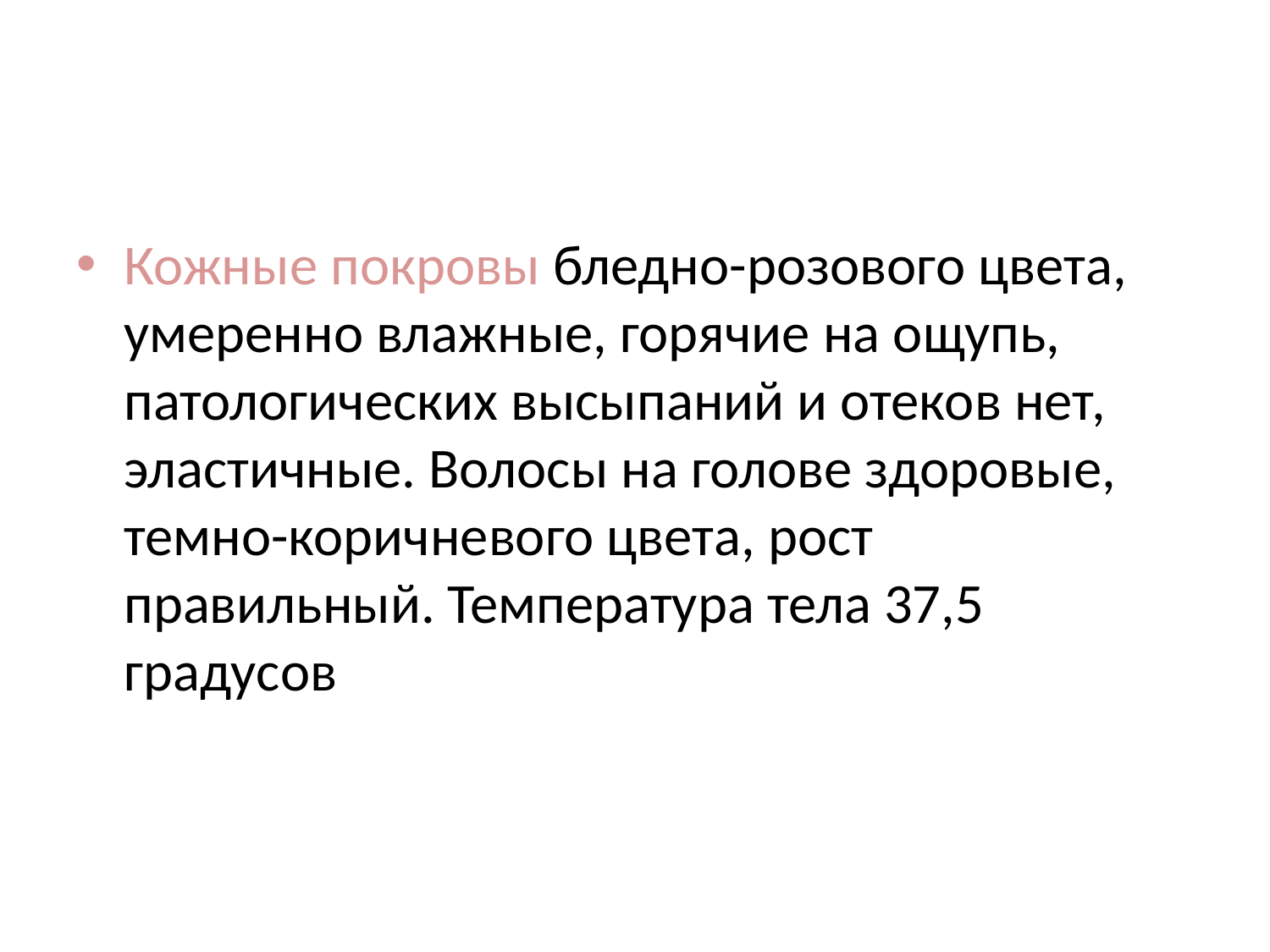

#
Кожные покровы бледно-розового цвета, умеренно влажные, горячие на ощупь, патологических высыпаний и отеков нет, эластичные. Волосы на голове здоровые, темно-коричневого цвета, рост правильный. Температура тела 37,5 градусов